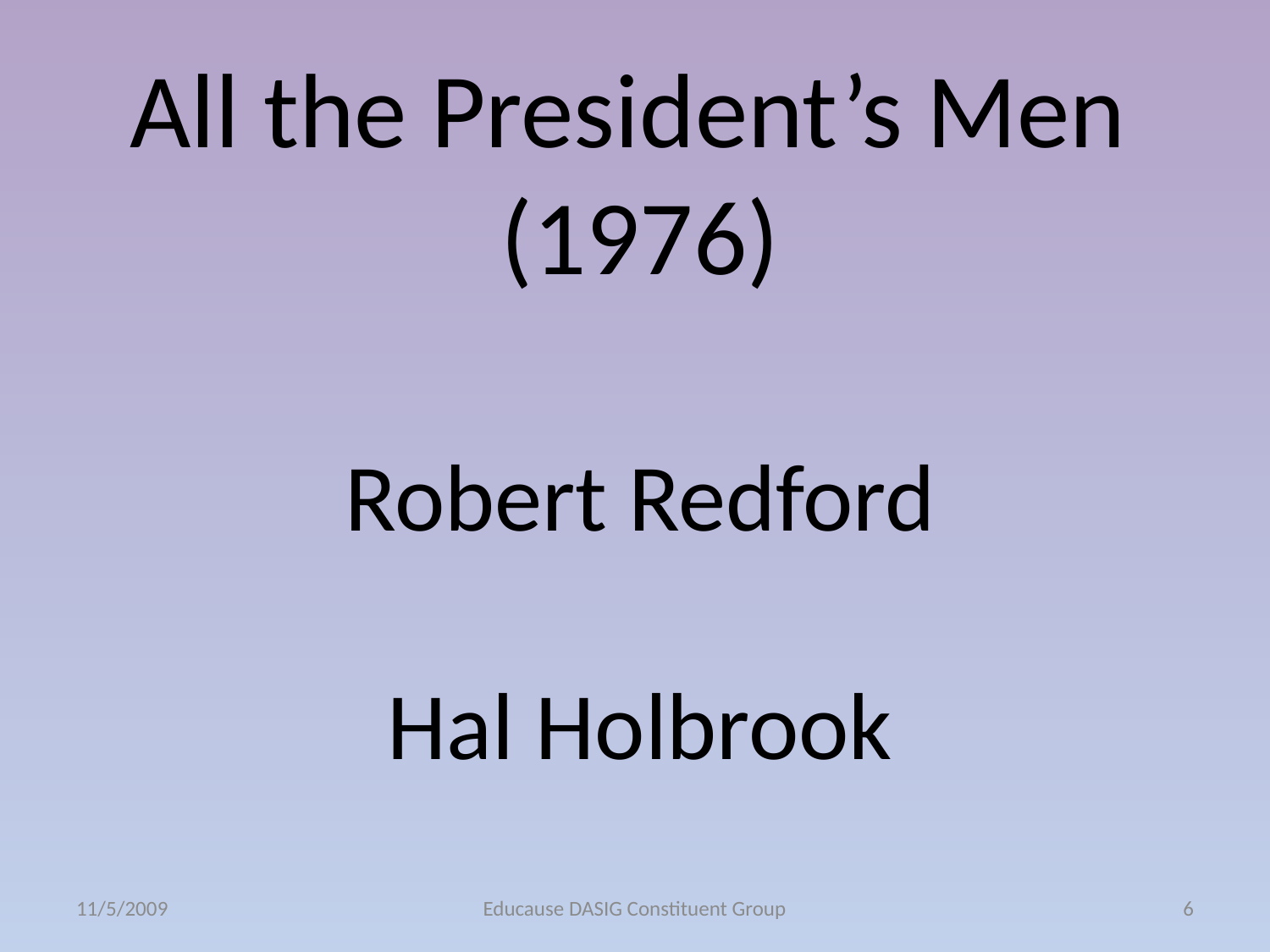

# All the President’s Men (1976) Robert Redford Hal Holbrook
11/5/2009
Educause DASIG Constituent Group
6